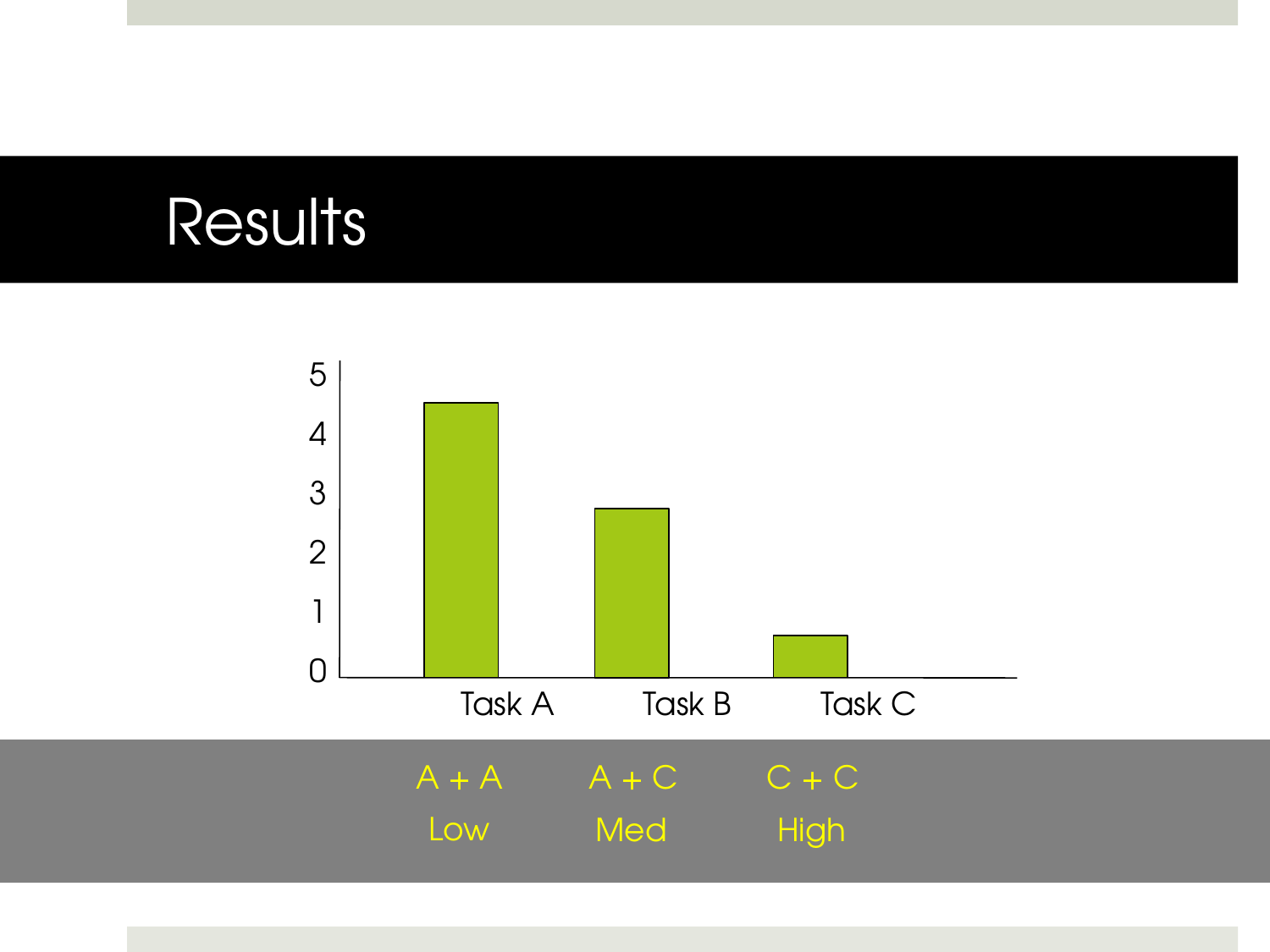

# Results
5
4
3
2
1
0

Task A          Task B          Task C

A + A
A + C
C + C
Low
Med
High